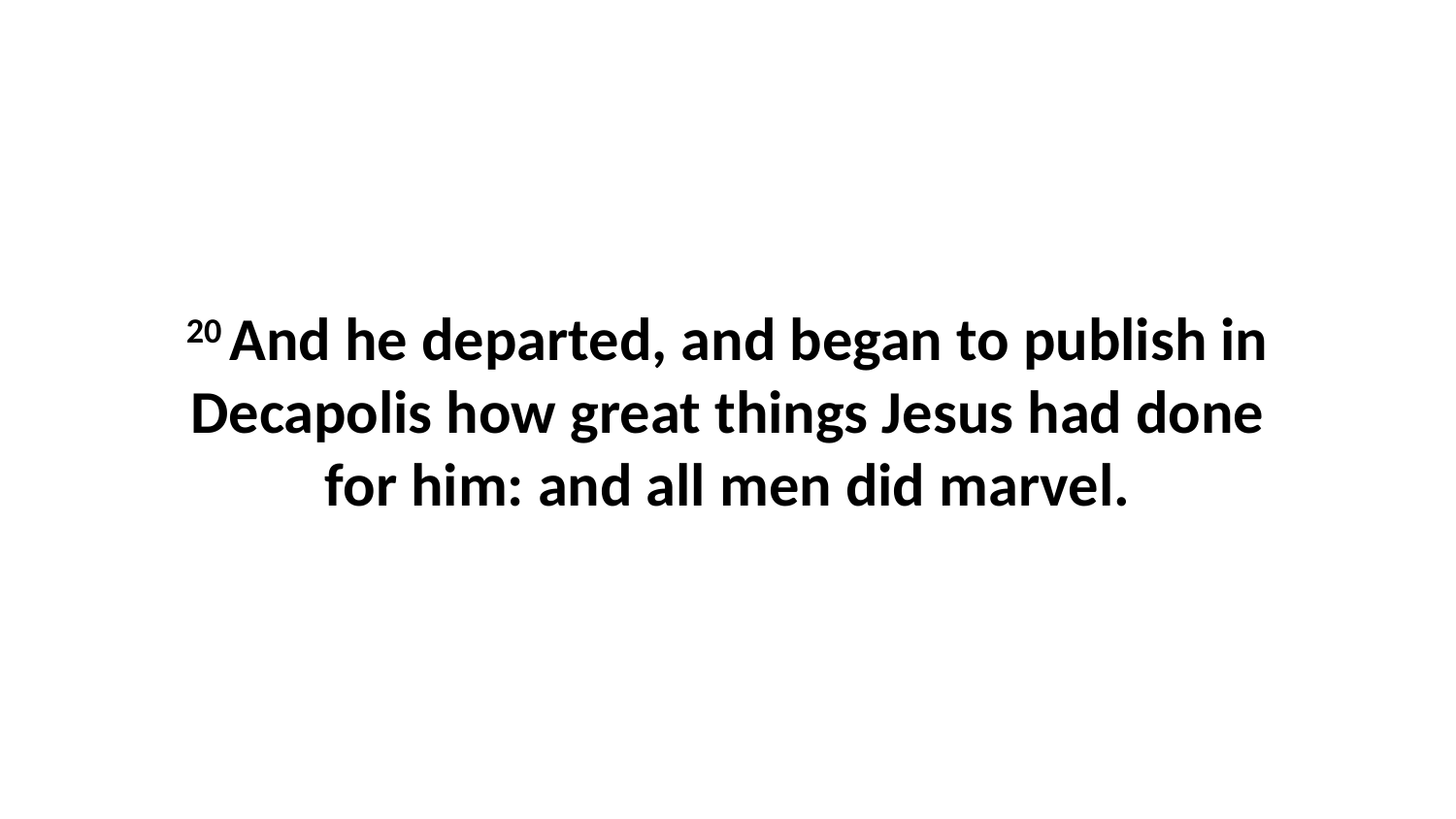

20 And he departed, and began to publish in Decapolis how great things Jesus had done for him: and all men did marvel.